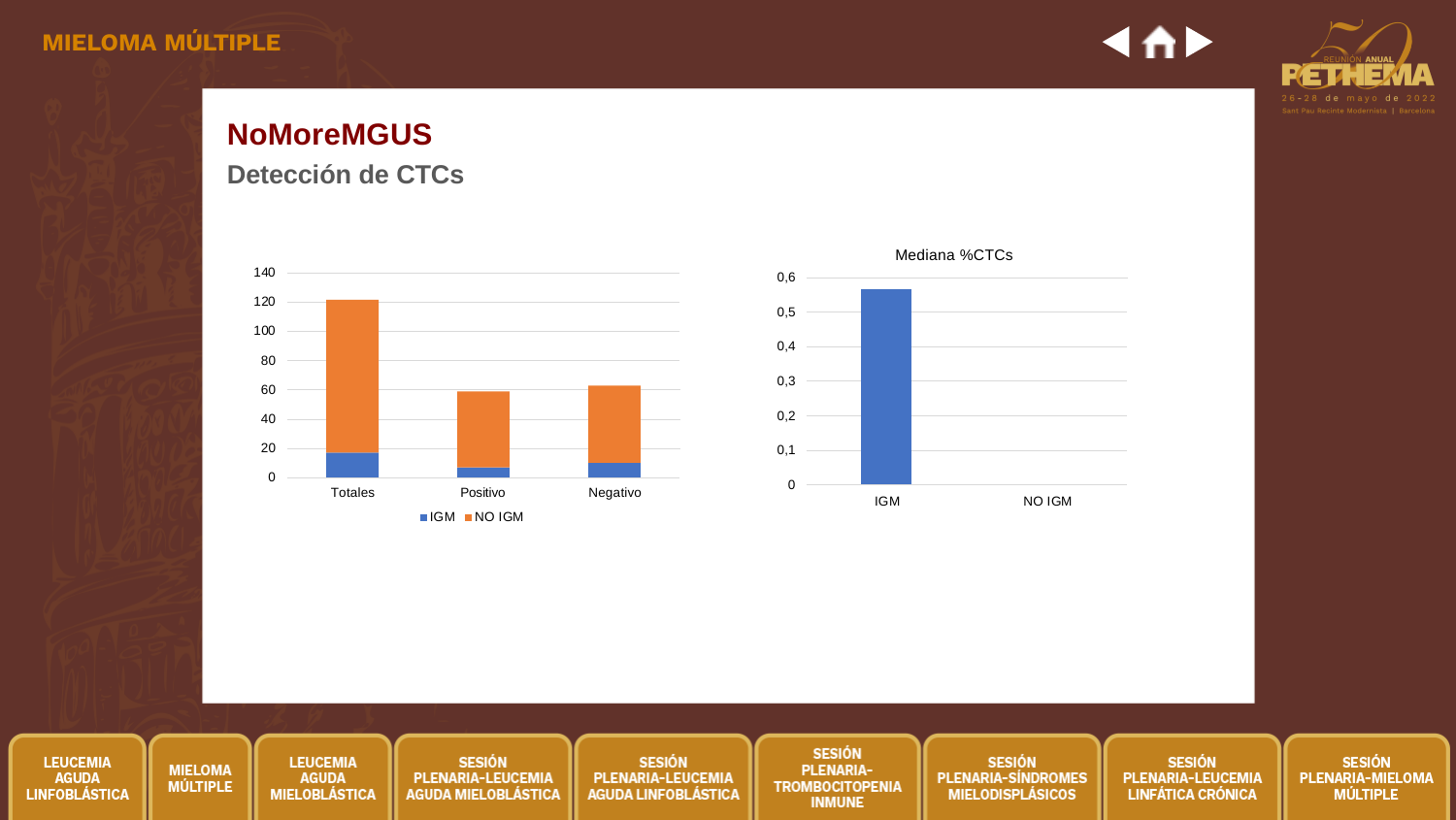

MIELOMA MÚLTIPLE
# NoMoreMGUS
Detección de CTCs
Mediana %CTCs
140
0,6

|  |  |  |
| --- | --- | --- |
|  |  |  |
|  |  |  |
|  |  |  |
|  |  |  |
|  |  |  |
120

0,5
100
0,4
80
0,3
60
0,2
40
20
0,1
0
Positivo
IGM     NO IGM
0
Totales
Negativo
IGM
NO IGM